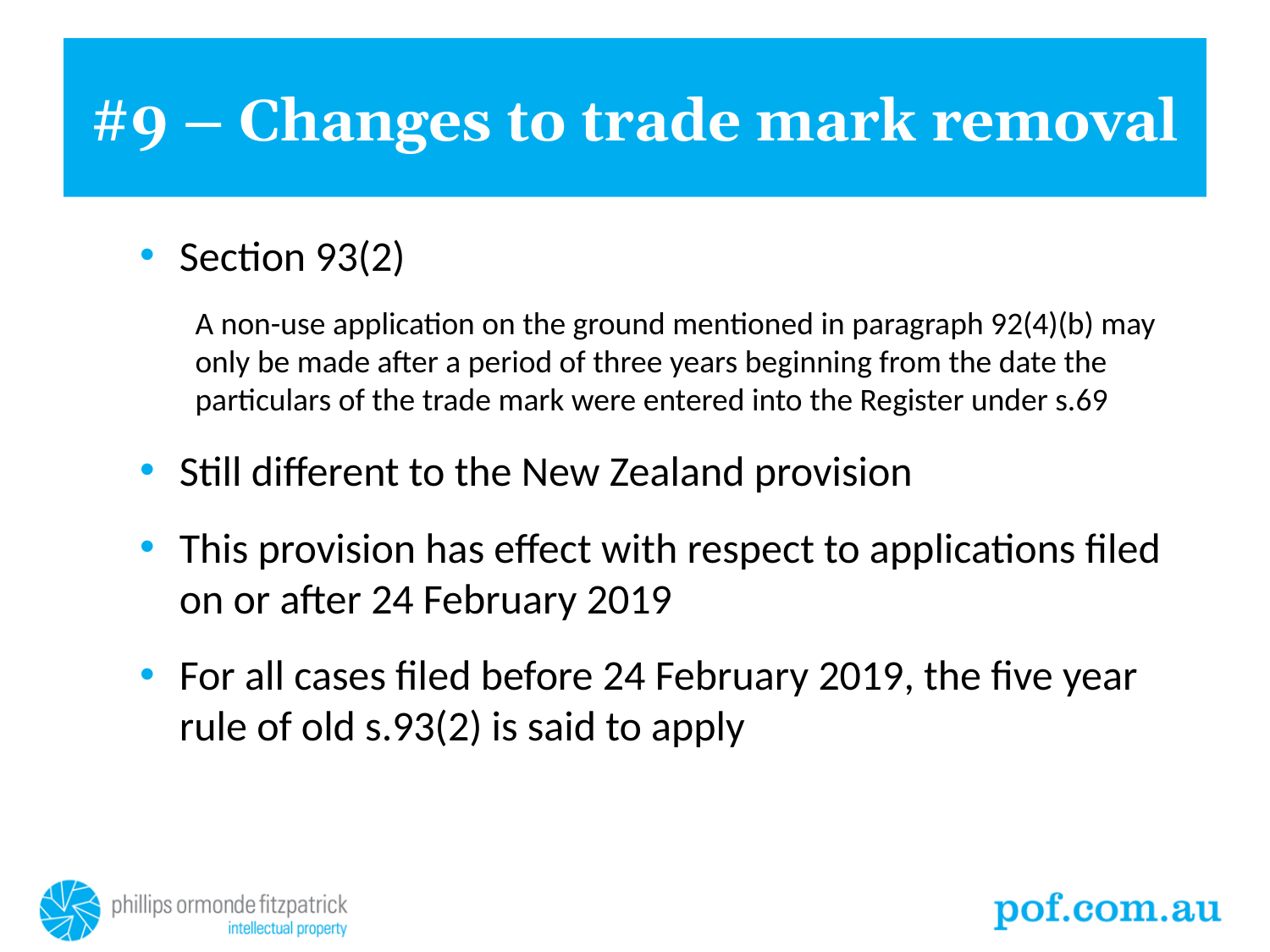

# #9 – Changes to trade mark removal
Section 93(2)
A non-use application on the ground mentioned in paragraph 92(4)(b) may only be made after a period of three years beginning from the date the particulars of the trade mark were entered into the Register under s.69
Still different to the New Zealand provision
This provision has effect with respect to applications filed on or after 24 February 2019
For all cases filed before 24 February 2019, the five year rule of old s.93(2) is said to apply